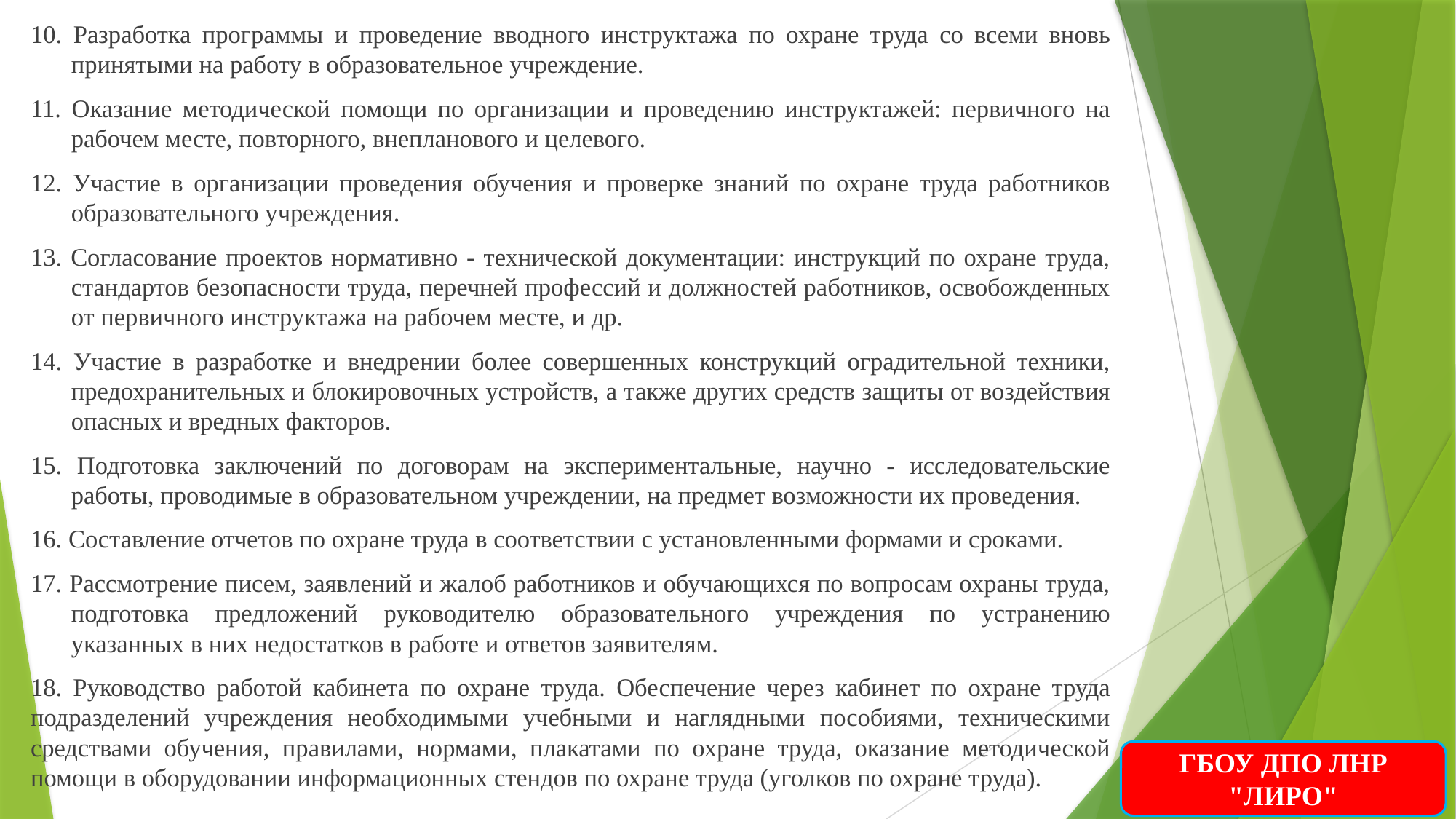

10. Разработка программы и проведение вводного инструктажа по охране труда со всеми вновь принятыми на работу в образовательное учреждение.
11. Оказание методической помощи по организации и проведению инструктажей: первичного на рабочем месте, повторного, внепланового и целевого.
12. Участие в организации проведения обучения и проверке знаний по охране труда работников образовательного учреждения.
13. Согласование проектов нормативно - технической документации: инструкций по охране труда, стандартов безопасности труда, перечней профессий и должностей работников, освобожденных от первичного инструктажа на рабочем месте, и др.
14. Участие в разработке и внедрении более совершенных конструкций оградительной техники, предохранительных и блокировочных устройств, а также других средств защиты от воздействия опасных и вредных факторов.
15. Подготовка заключений по договорам на экспериментальные, научно - исследовательские работы, проводимые в образовательном учреждении, на предмет возможности их проведения.
16. Составление отчетов по охране труда в соответствии с установленными формами и сроками.
17. Рассмотрение писем, заявлений и жалоб работников и обучающихся по вопросам охраны труда, подготовка предложений руководителю образовательного учреждения по устранению указанных в них недостатков в работе и ответов заявителям.
18. Руководство работой кабинета по охране труда. Обеспечение через кабинет по охране труда подразделений учреждения необходимыми учебными и наглядными пособиями, техническими средствами обучения, правилами, нормами, плакатами по охране труда, оказание методической помощи в оборудовании информационных стендов по охране труда (уголков по охране труда).
ГБОУ ДПО ЛНР "ЛИРО"